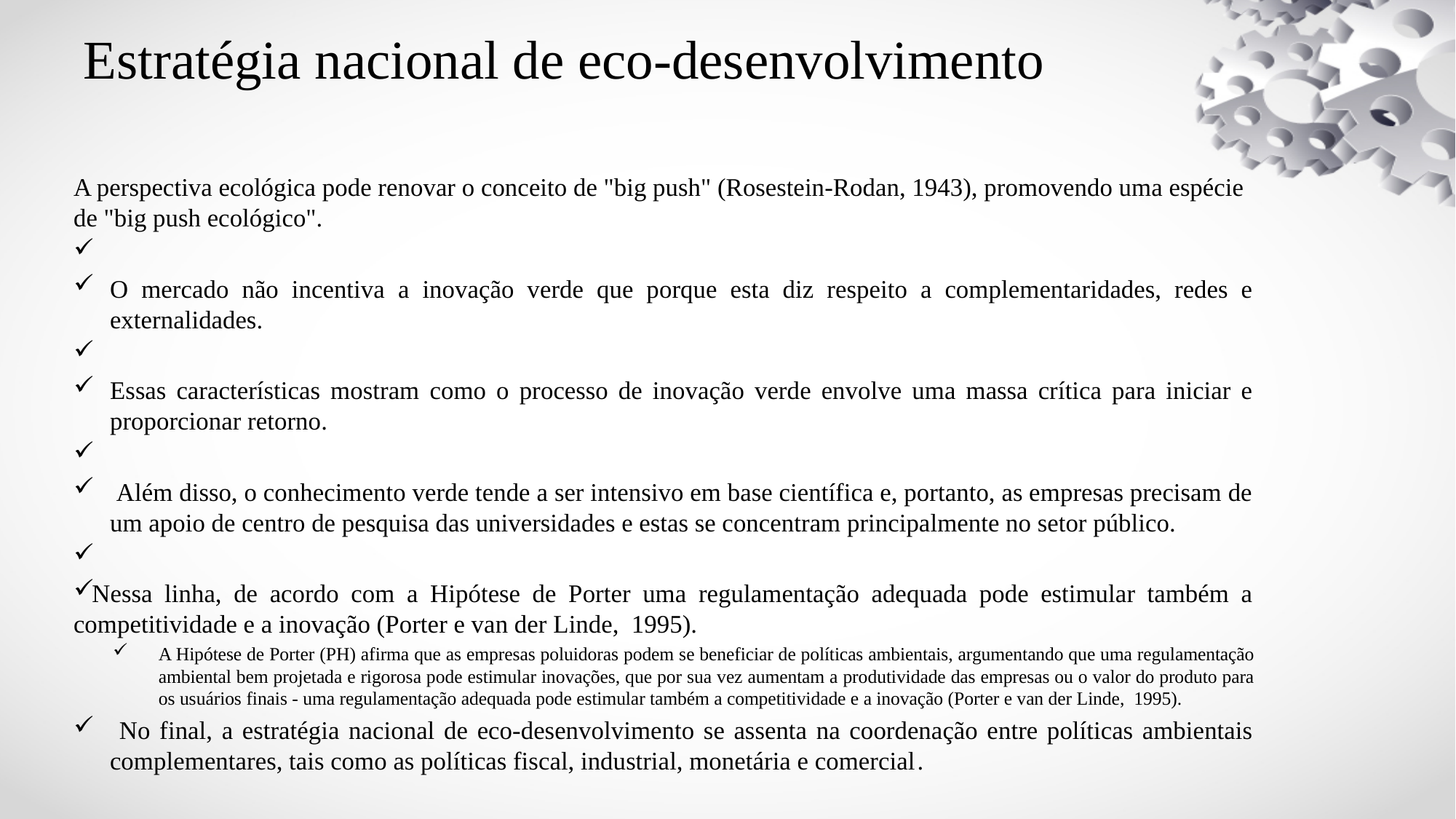

# Estratégia nacional de eco-desenvolvimento

A perspectiva ecológica pode renovar o conceito de "big push" (Rosestein-Rodan, 1943), promovendo uma espécie de "big push ecológico".

O mercado não incentiva a inovação verde que porque esta diz respeito a complementaridades, redes e externalidades.

Essas características mostram como o processo de inovação verde envolve uma massa crítica para iniciar e proporcionar retorno.

 Além disso, o conhecimento verde tende a ser intensivo em base científica e, portanto, as empresas precisam de um apoio de centro de pesquisa das universidades e estas se concentram principalmente no setor público.

Nessa linha, de acordo com a Hipótese de Porter uma regulamentação adequada pode estimular também a competitividade e a inovação (Porter e van der Linde,  1995).
A Hipótese de Porter (PH) afirma que as empresas poluidoras podem se beneficiar de políticas ambientais, argumentando que uma regulamentação ambiental bem projetada e rigorosa pode estimular inovações, que por sua vez aumentam a produtividade das empresas ou o valor do produto para os usuários finais - uma regulamentação adequada pode estimular também a competitividade e a inovação (Porter e van der Linde,  1995).
 No final, a estratégia nacional de eco-desenvolvimento se assenta na coordenação entre políticas ambientais complementares, tais como as políticas fiscal, industrial, monetária e comercial.